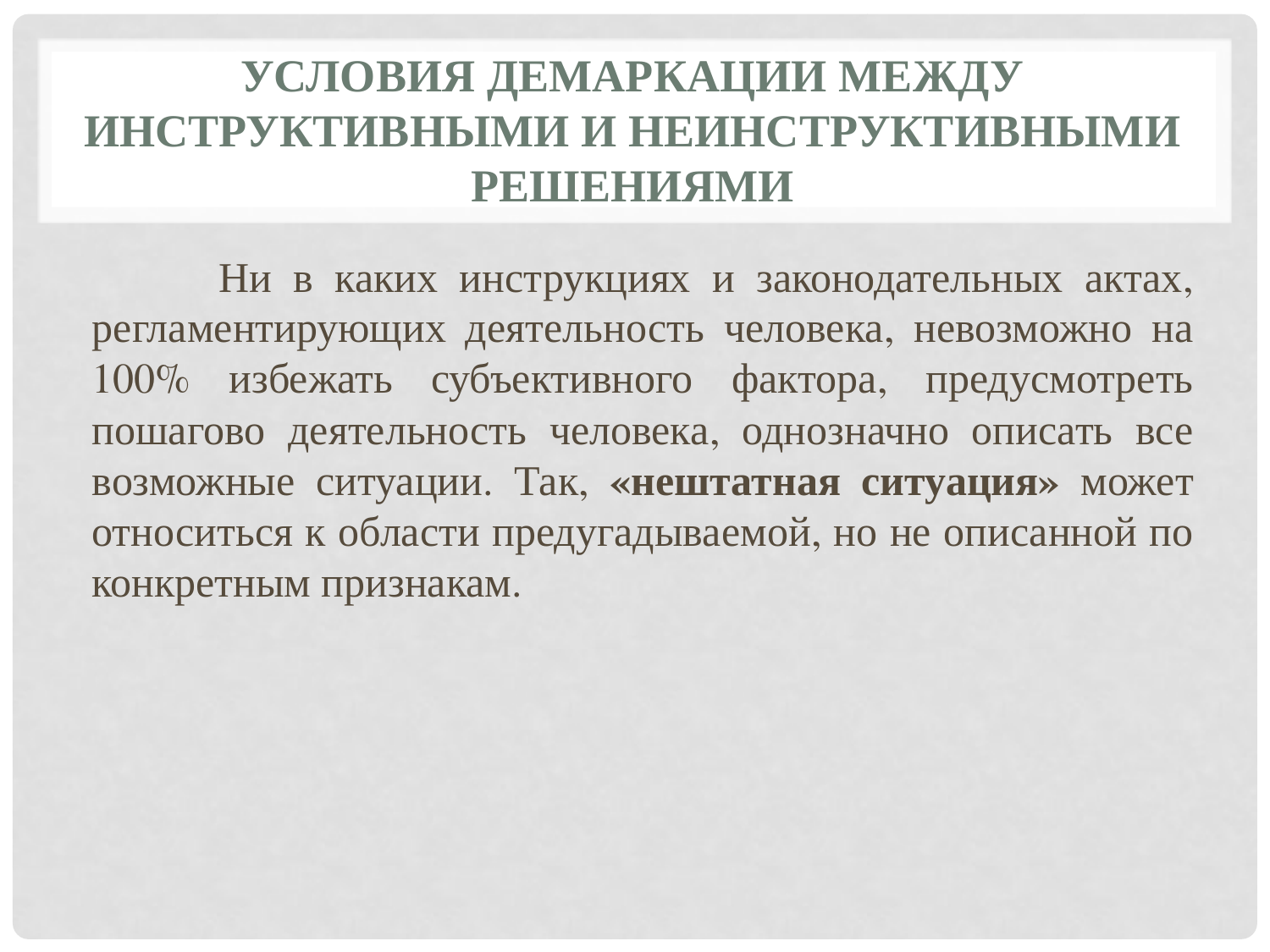

# Условия демаркации между инструктивными и неинструктивными решениями
	Ни в каких инструкциях и законодательных актах, регламентирующих деятельность человека, невозможно на 100% избежать субъективного фактора, предусмотреть пошагово деятельность человека, однозначно описать все возможные ситуации. Так, «нештатная ситуация» может относиться к области предугадываемой, но не описанной по конкретным признакам.